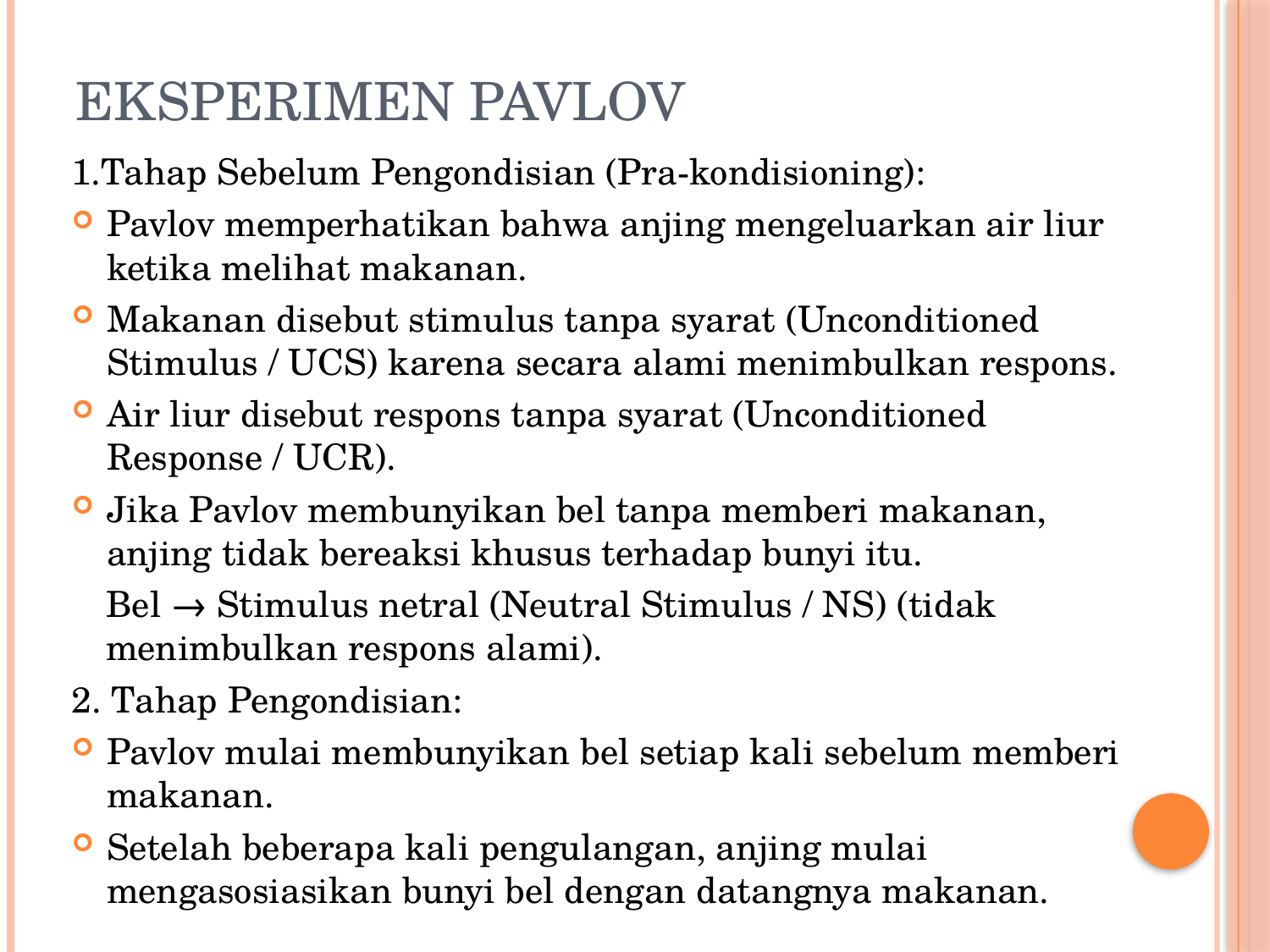

# Eksperimen Pavlov
1.Tahap Sebelum Pengondisian (Pra-kondisioning):
Pavlov memperhatikan bahwa anjing mengeluarkan air liur ketika melihat makanan.
Makanan disebut stimulus tanpa syarat (Unconditioned Stimulus / UCS) karena secara alami menimbulkan respons.
Air liur disebut respons tanpa syarat (Unconditioned Response / UCR).
Jika Pavlov membunyikan bel tanpa memberi makanan, anjing tidak bereaksi khusus terhadap bunyi itu.
Bel → Stimulus netral (Neutral Stimulus / NS) (tidak menimbulkan respons alami).
2. Tahap Pengondisian:
Pavlov mulai membunyikan bel setiap kali sebelum memberi makanan.
Setelah beberapa kali pengulangan, anjing mulai mengasosiasikan bunyi bel dengan datangnya makanan.